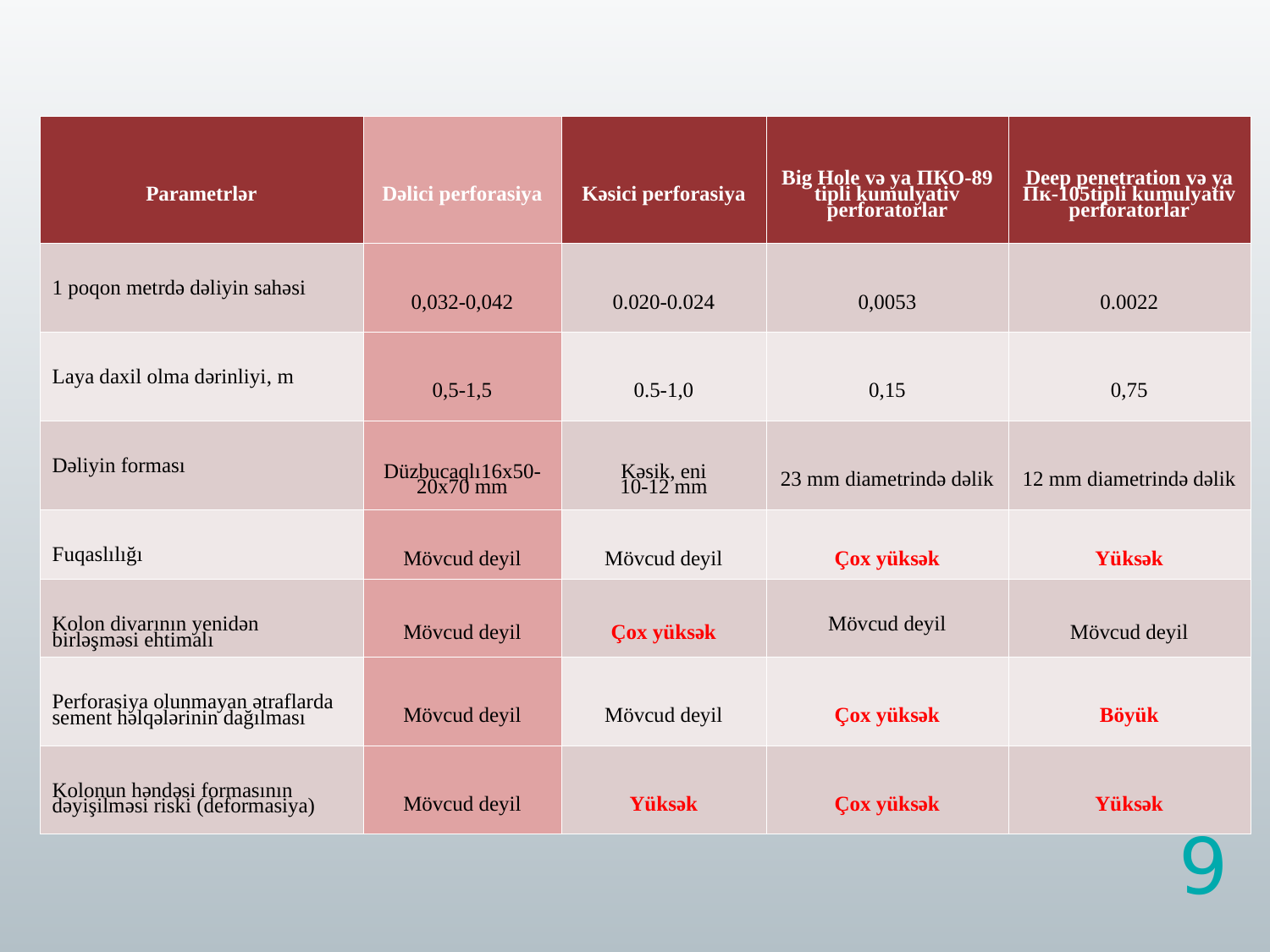

| Parametrlər | Dəlici perforasiya | Kəsici perforasiya | Big Hole və ya ПКО-89 tipli kumulyativ perforatorlar | Deep penetration və ya Пк-105tipli kumulyativ perforatorlar |
| --- | --- | --- | --- | --- |
| 1 poqon metrdə dəliyin sahəsi | 0,032-0,042 | 0.020-0.024 | 0,0053 | 0.0022 |
| Laya daxil olma dərinliyi, m | 0,5-1,5 | 0.5-1,0 | 0,15 | 0,75 |
| Dəliyin forması | Düzbucaqlı16x50-20x70 mm | Kəsik, eni 10-12 mm | 23 mm diametrində dəlik | 12 mm diametrində dəlik |
| Fuqaslılığı | Mövcud deyil | Mövcud deyil | Çox yüksək | Yüksək |
| Kolon divarının yenidən birləşməsi ehtimalı | Mövcud deyil | Çox yüksək | Mövcud deyil | Mövcud deyil |
| Perforasiya olunmayan ətraflarda sement həlqələrinin dağılması | Mövcud deyil | Mövcud deyil | Çox yüksək | Böyük |
| Kolonun həndəsi formasının dəyişilməsi riski (deformasiya) | Mövcud deyil | Yüksək | Çox yüksək | Yüksək |
9